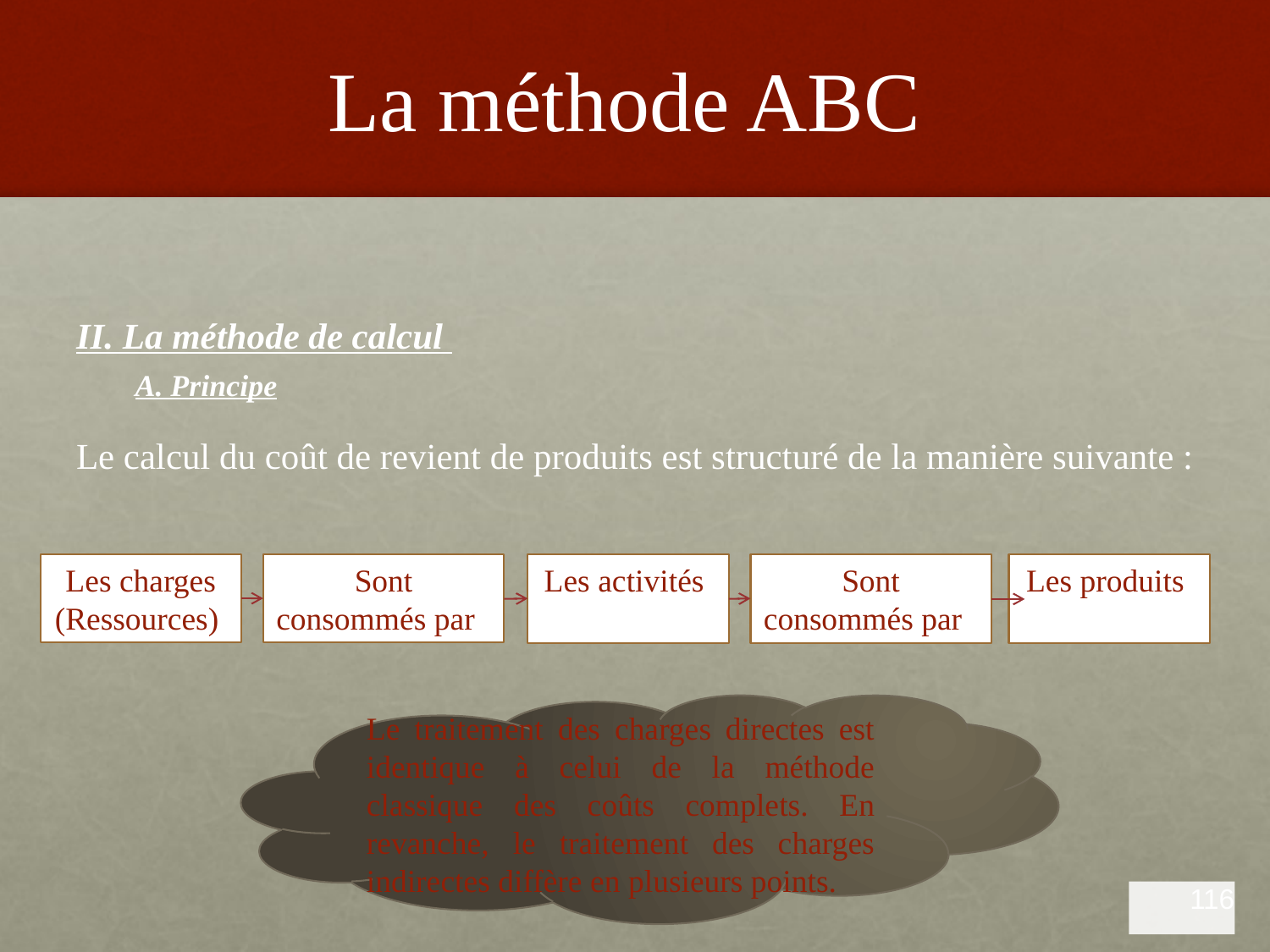

# La méthode ABC
II. La méthode de calcul
A. Principe
Le calcul du coût de revient de produits est structuré de la manière suivante :

Les charges
(Ressources)
Sont consommés par
Les activités

Sont consommés par
Les produits

Le traitement des charges directes est identique à celui de la méthode classique des coûts complets. En revanche, le traitement des charges indirectes diffère en plusieurs points.
116